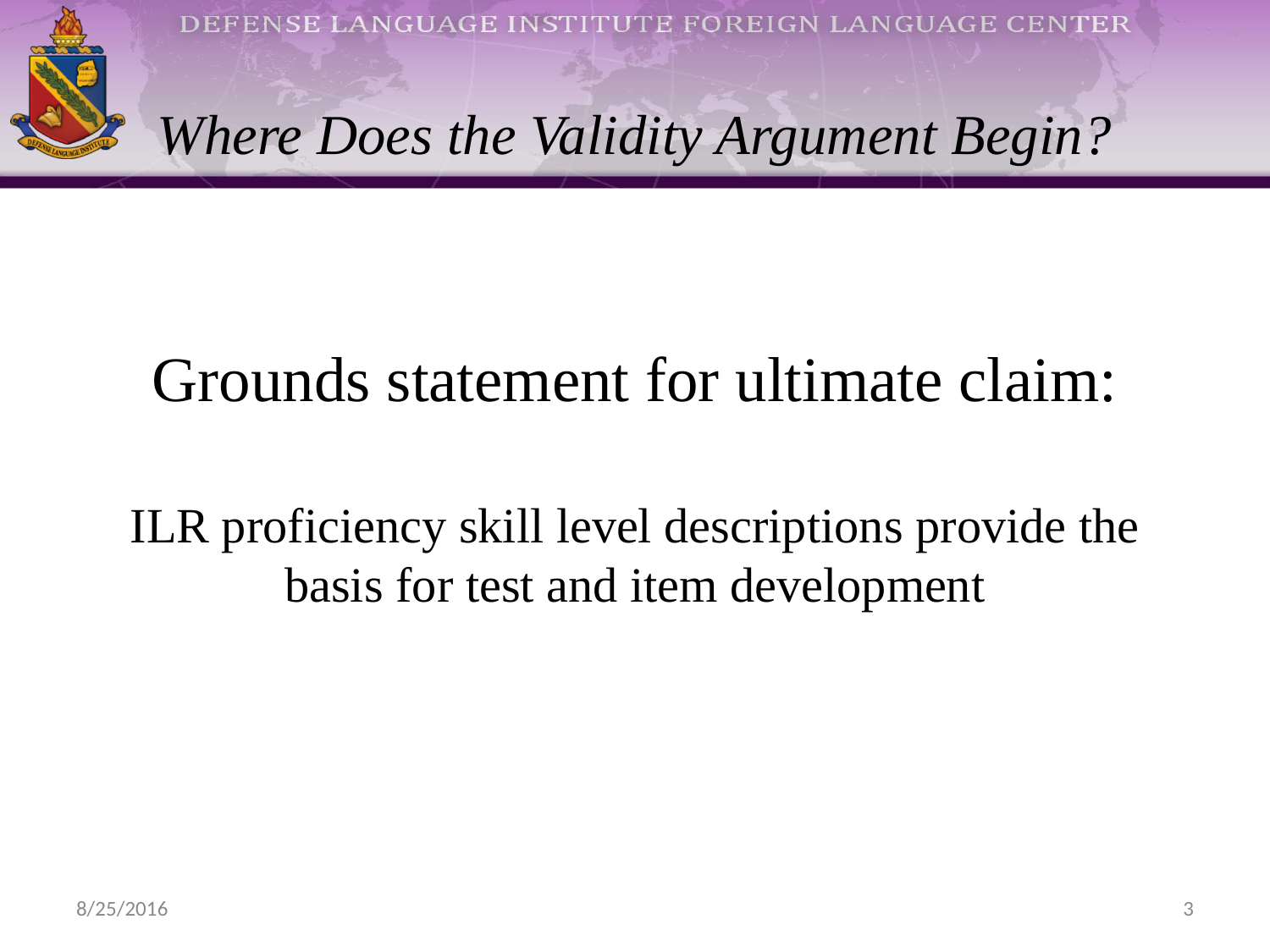

# Where Does the Validity Argument Begin?

Grounds statement for ultimate claim:

ILR proficiency skill level descriptions provide the basis for test and item development
8/25/2016
3